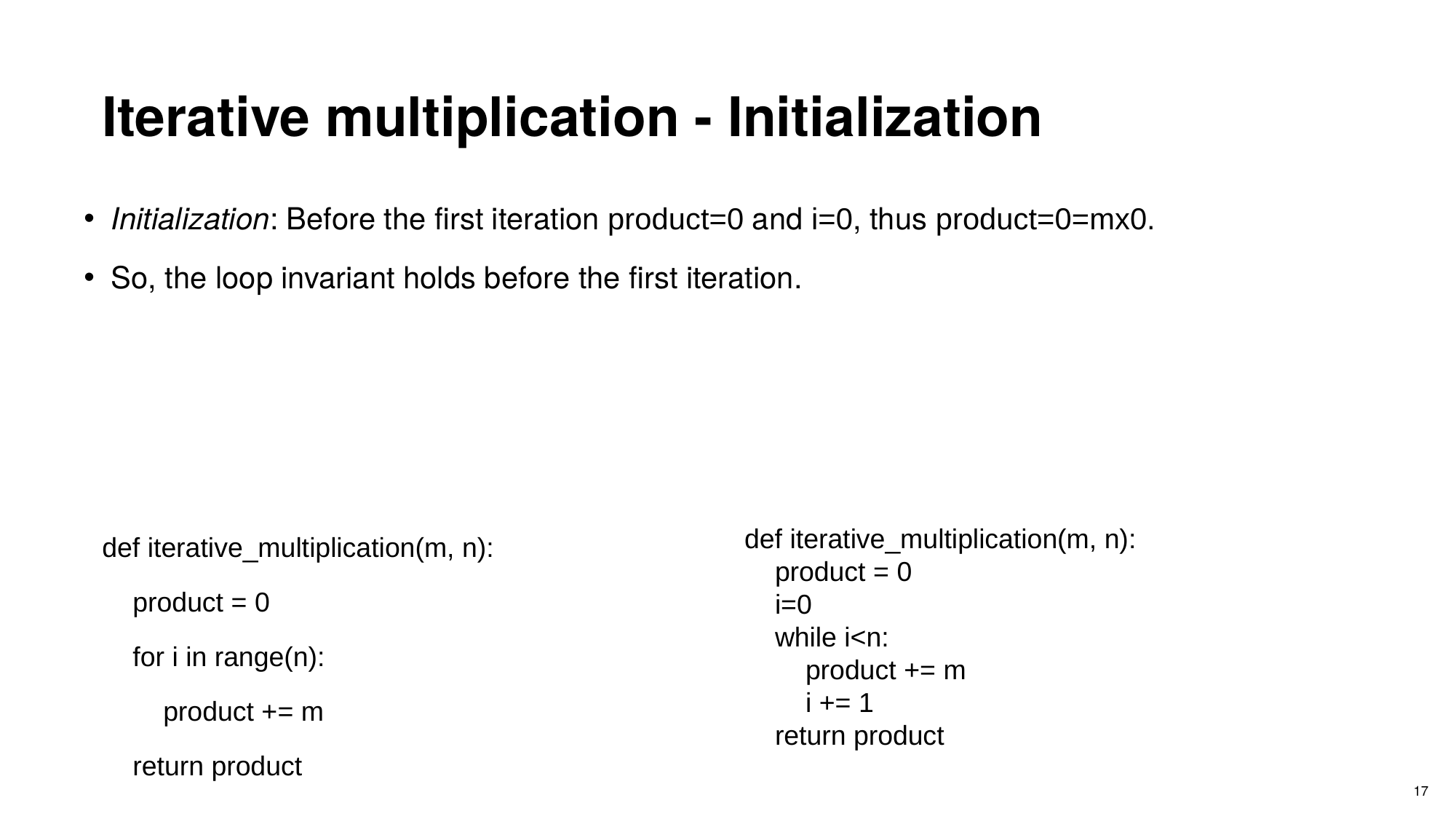

Iterative multiplication - Initialization

Initialization: ​​Before the first iteration product=0 and i=0, thus product=0=mx0.
So, the loop invariant holds before the first iteration.
def iterative_multiplication(m, n):
    product = 0
    i=0
    while i<n:
        product += m
        i += 1
    return product
def iterative_multiplication(m, n):
    product = 0
    for i in range(n):
        product += m
    return product
17